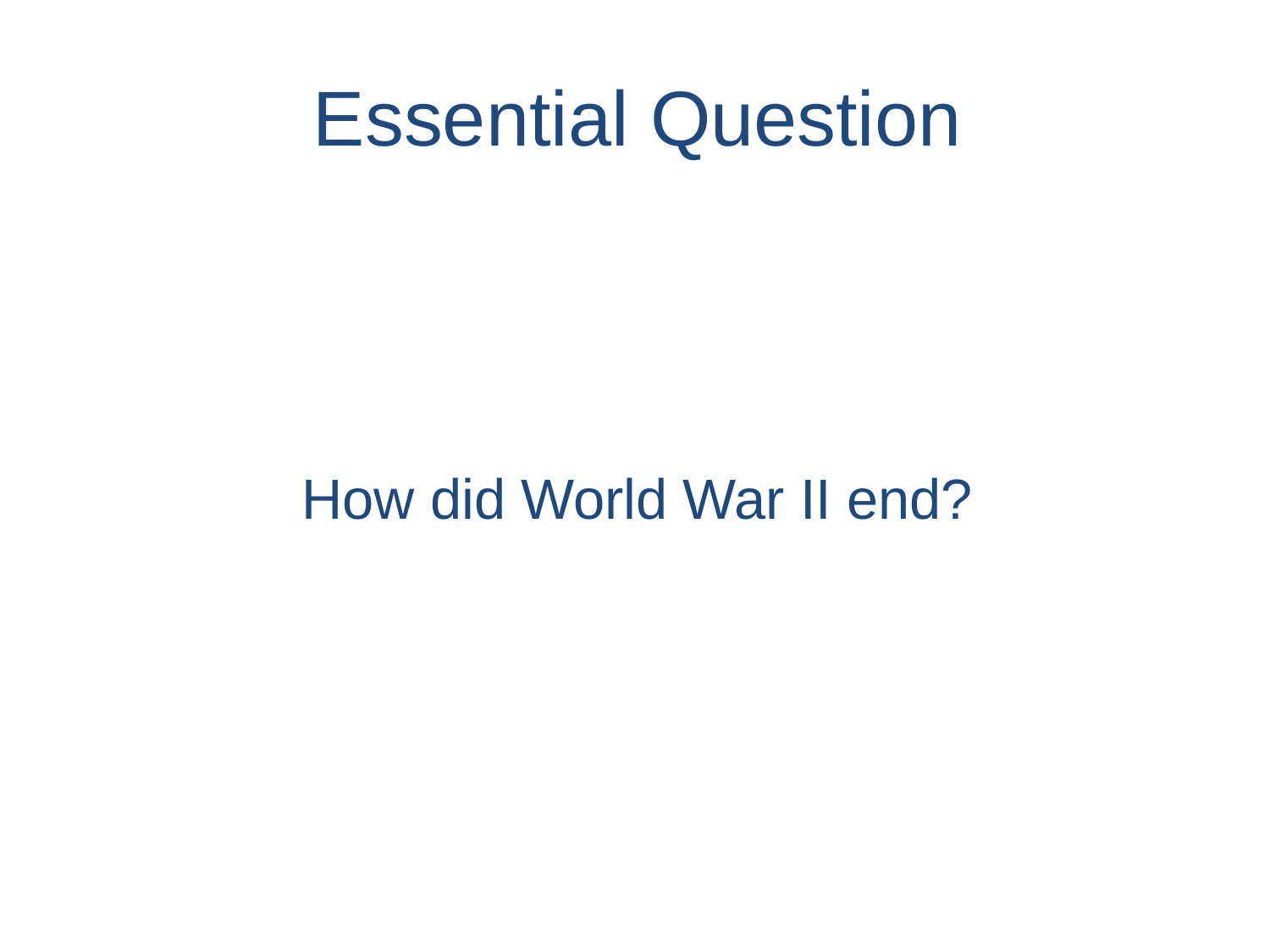

Essential Question

How did World War II end?